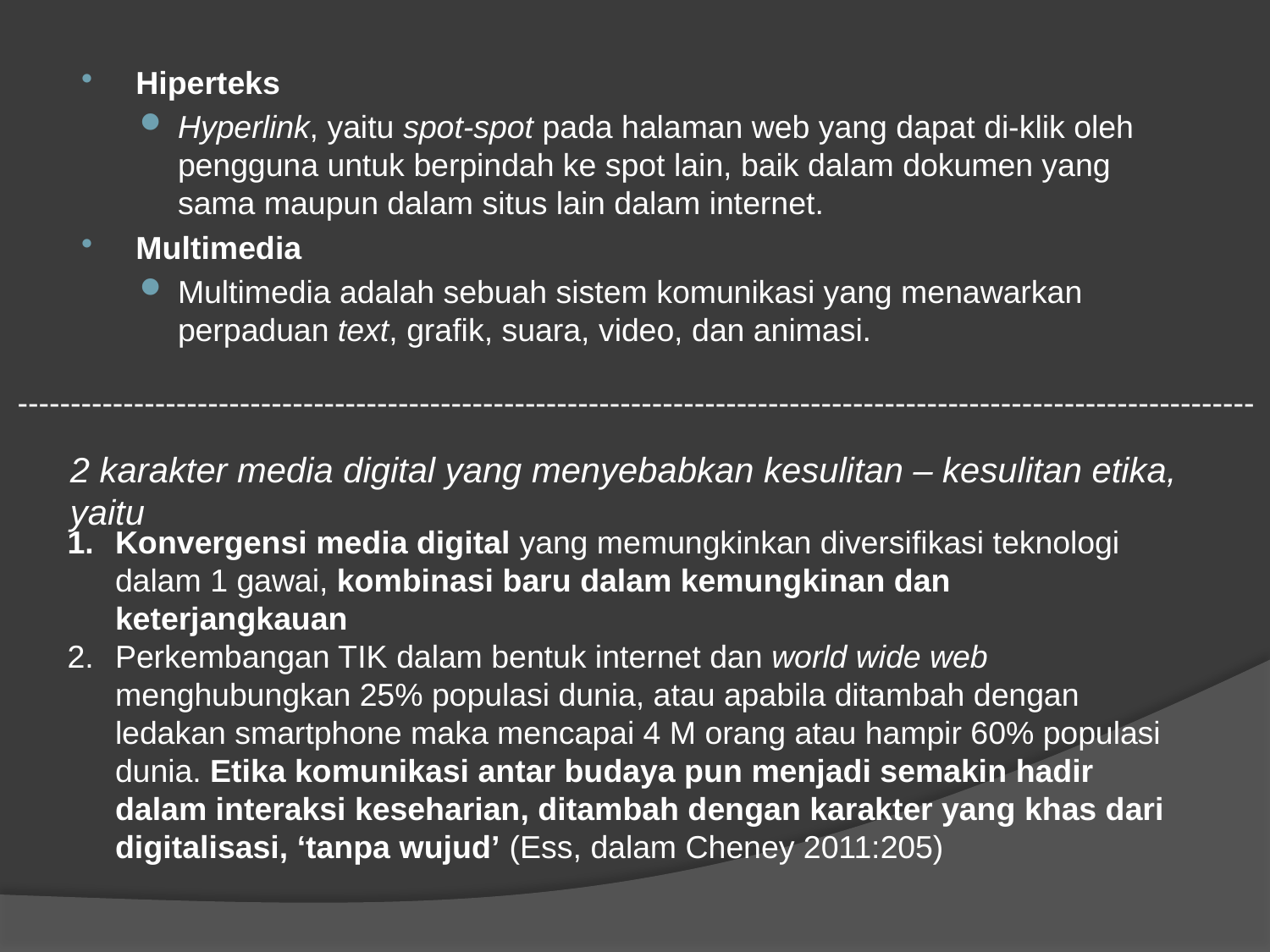

Hiperteks
Hyperlink, yaitu spot-spot pada halaman web yang dapat di-klik oleh pengguna untuk berpindah ke spot lain, baik dalam dokumen yang sama maupun dalam situs lain dalam internet.
Multimedia
Multimedia adalah sebuah sistem komunikasi yang menawarkan perpaduan text, grafik, suara, video, dan animasi.
---------------------------------------------------------------------------------------------------------------------
2 karakter media digital yang menyebabkan kesulitan – kesulitan etika, yaitu
Konvergensi media digital yang memungkinkan diversifikasi teknologi dalam 1 gawai, kombinasi baru dalam kemungkinan dan keterjangkauan
Perkembangan TIK dalam bentuk internet dan world wide web menghubungkan 25% populasi dunia, atau apabila ditambah dengan ledakan smartphone maka mencapai 4 M orang atau hampir 60% populasi dunia. Etika komunikasi antar budaya pun menjadi semakin hadir dalam interaksi keseharian, ditambah dengan karakter yang khas dari digitalisasi, ‘tanpa wujud’ (Ess, dalam Cheney 2011:205)